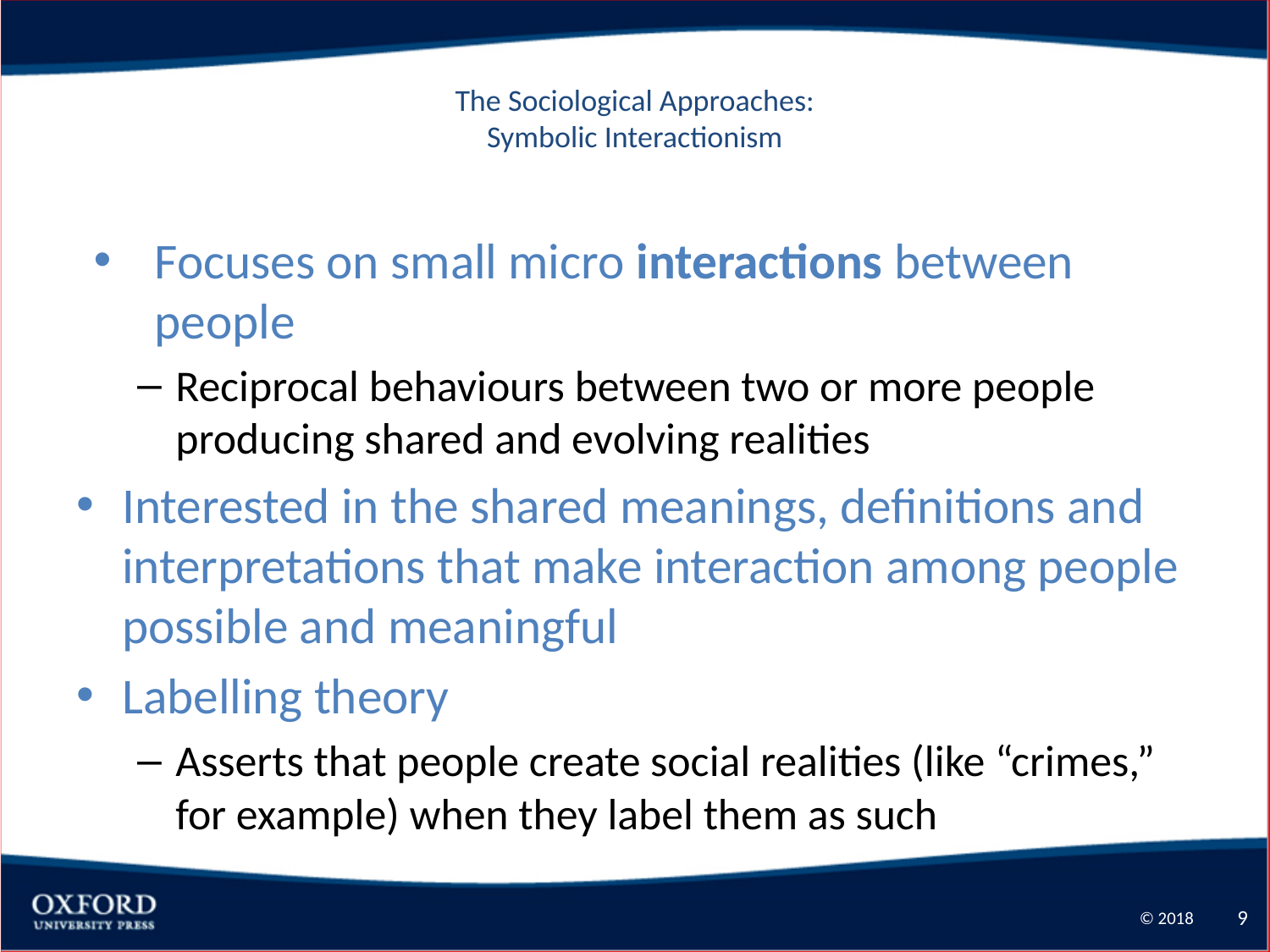

9
# The Sociological Approaches: Symbolic Interactionism
Focuses on small micro interactions between people
Reciprocal behaviours between two or more people producing shared and evolving realities
Interested in the shared meanings, definitions and interpretations that make interaction among people possible and meaningful
Labelling theory
Asserts that people create social realities (like “crimes,” for example) when they label them as such